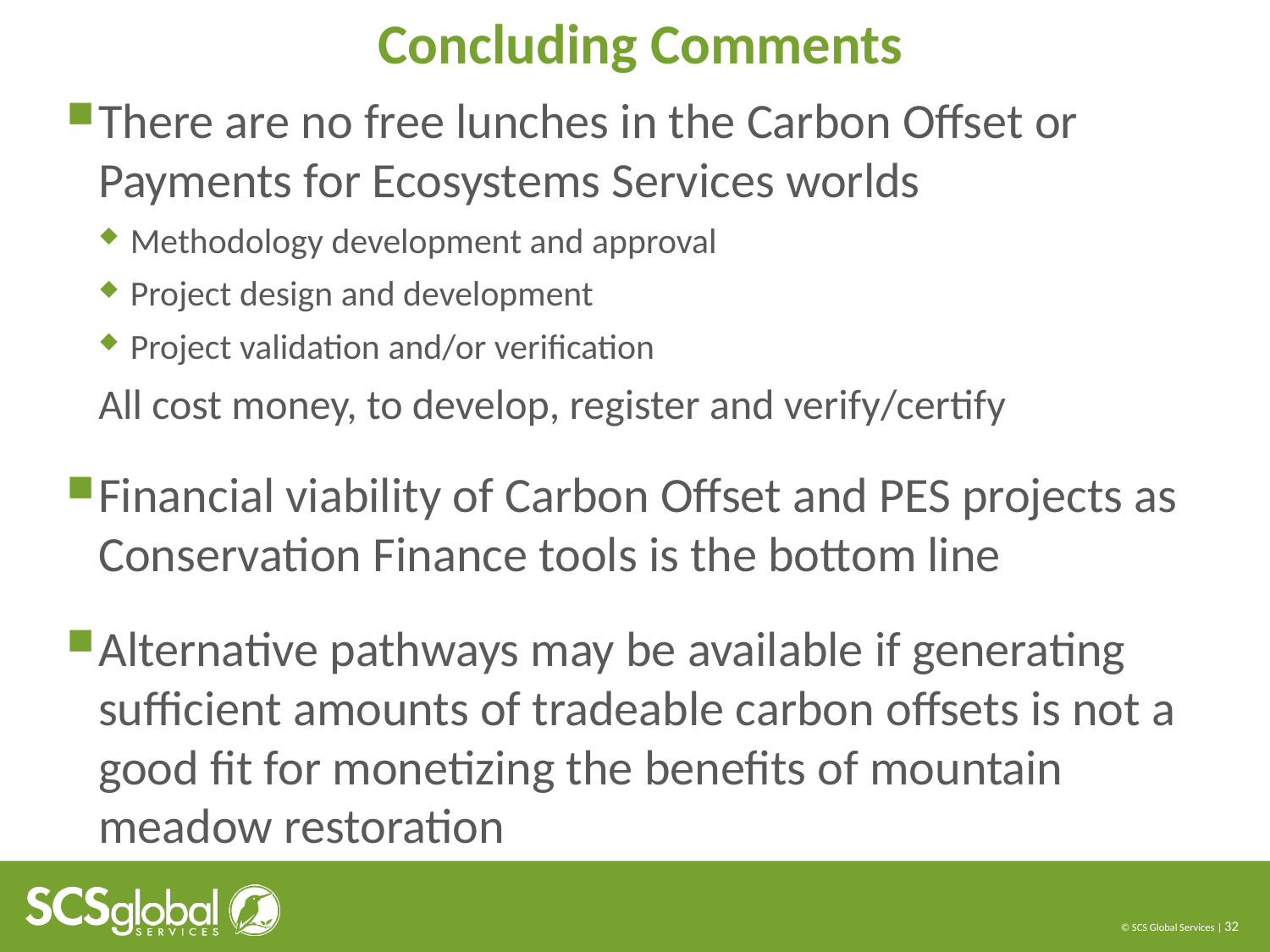

# Concluding Comments
There are no free lunches in the Carbon Offset or Payments for Ecosystems Services worlds
Methodology development and approval
Project design and development
Project validation and/or verification
All cost money, to develop, register and verify/certify
Financial viability of Carbon Offset and PES projects as Conservation Finance tools is the bottom line
Alternative pathways may be available if generating sufficient amounts of tradeable carbon offsets is not a good fit for monetizing the benefits of mountain meadow restoration